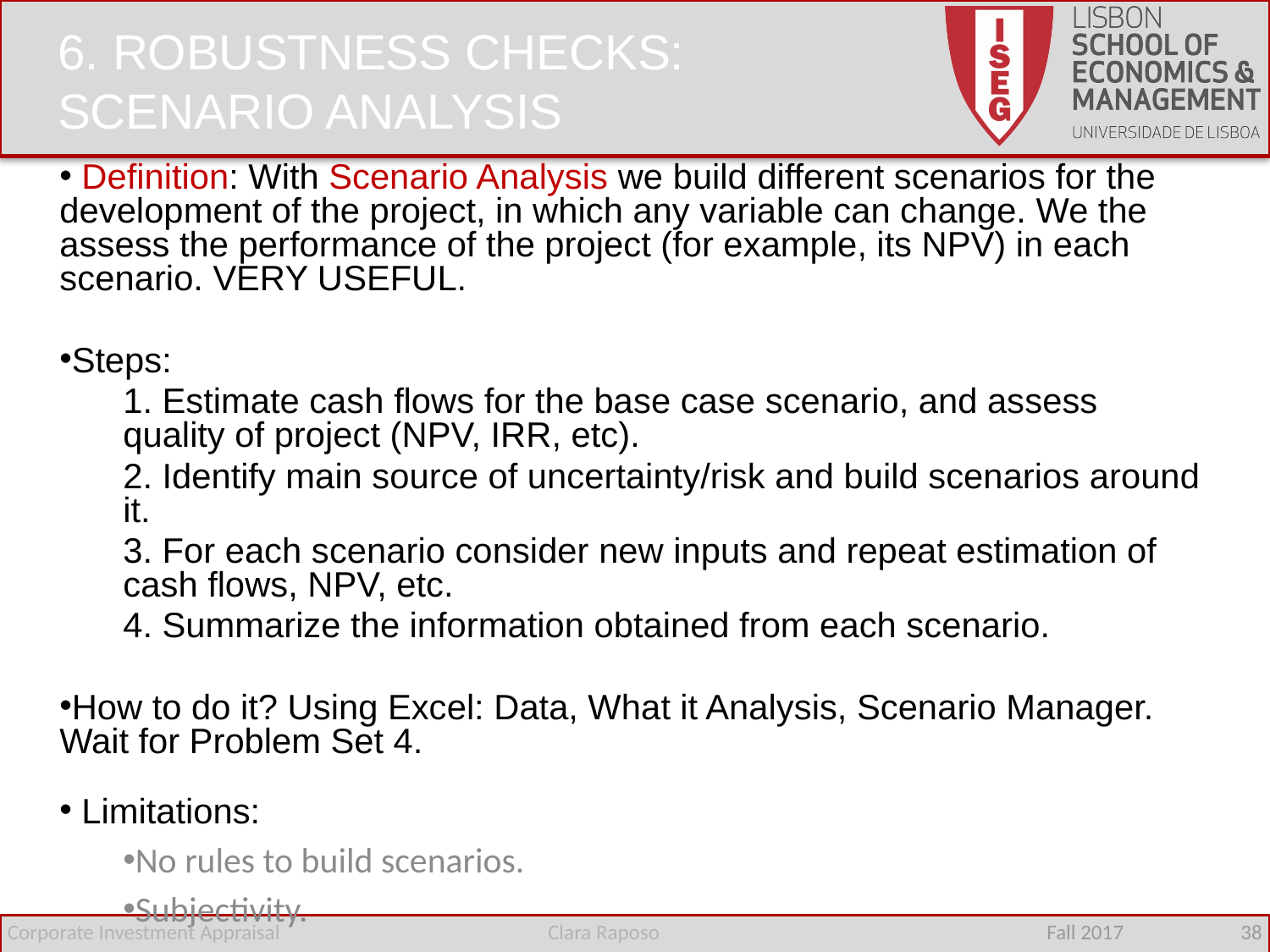

6. ROBUSTNESS CHECKS: SCENARIO ANALYSIS
 Definition: With Scenario Analysis we build different scenarios for the development of the project, in which any variable can change. We the assess the performance of the project (for example, its NPV) in each scenario. VERY USEFUL.

Steps:
1. Estimate cash flows for the base case scenario, and assess quality of project (NPV, IRR, etc).
2. Identify main source of uncertainty/risk and build scenarios around it.
3. For each scenario consider new inputs and repeat estimation of cash flows, NPV, etc.
4. Summarize the information obtained from each scenario.

How to do it? Using Excel: Data, What it Analysis, Scenario Manager. Wait for Problem Set 4.
 Limitations:
No rules to build scenarios.
Subjectivity.
Corporate Investment Appraisal
Clara Raposo
Fall 2017                        38